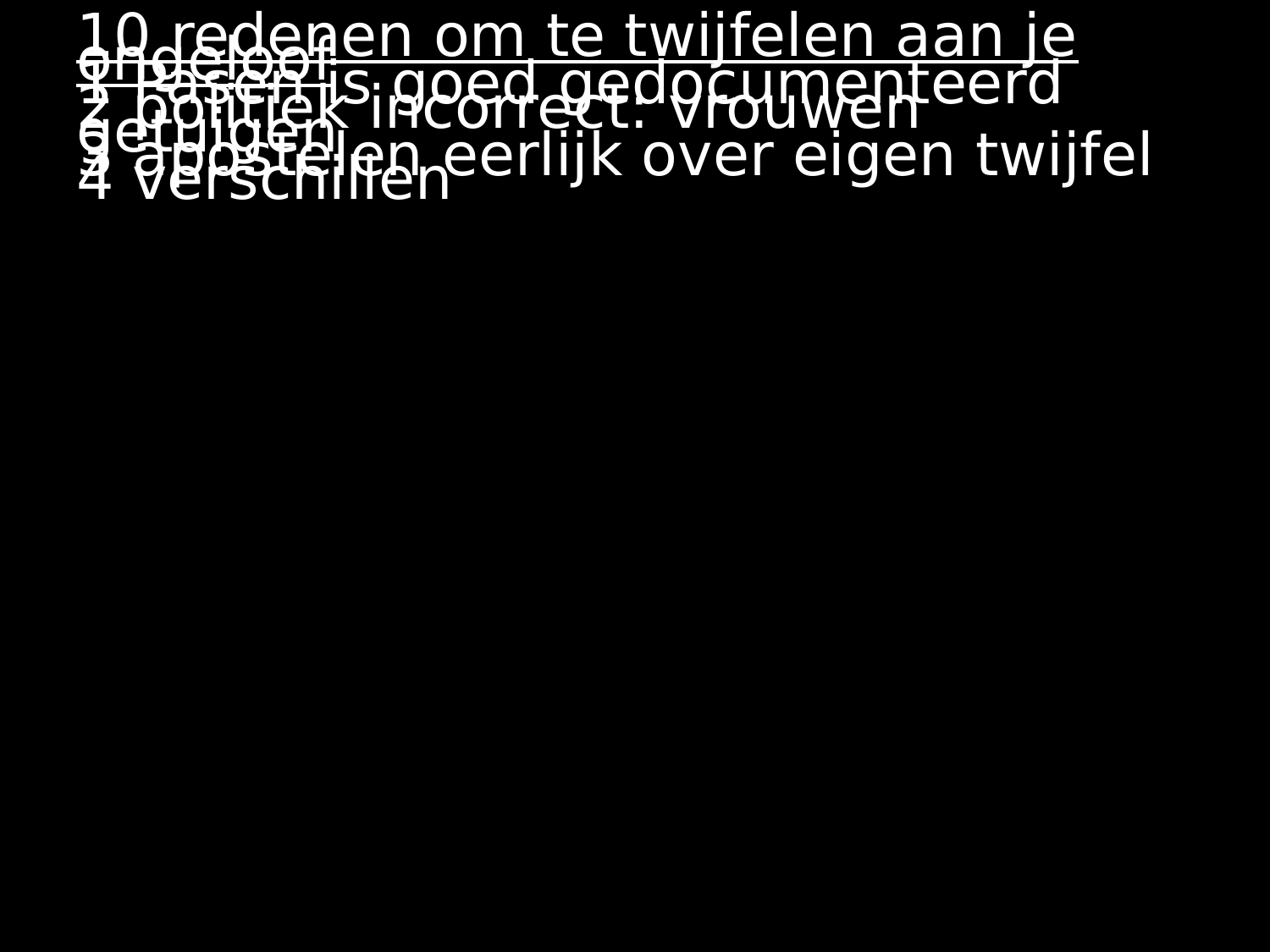

#
10 redenen om te twijfelen aan je ongeloof
1 Pasen is goed gedocumenteerd
2 politiek incorrect: vrouwen getuigen
3 apostelen eerlijk over eigen twijfel
4 verschillen